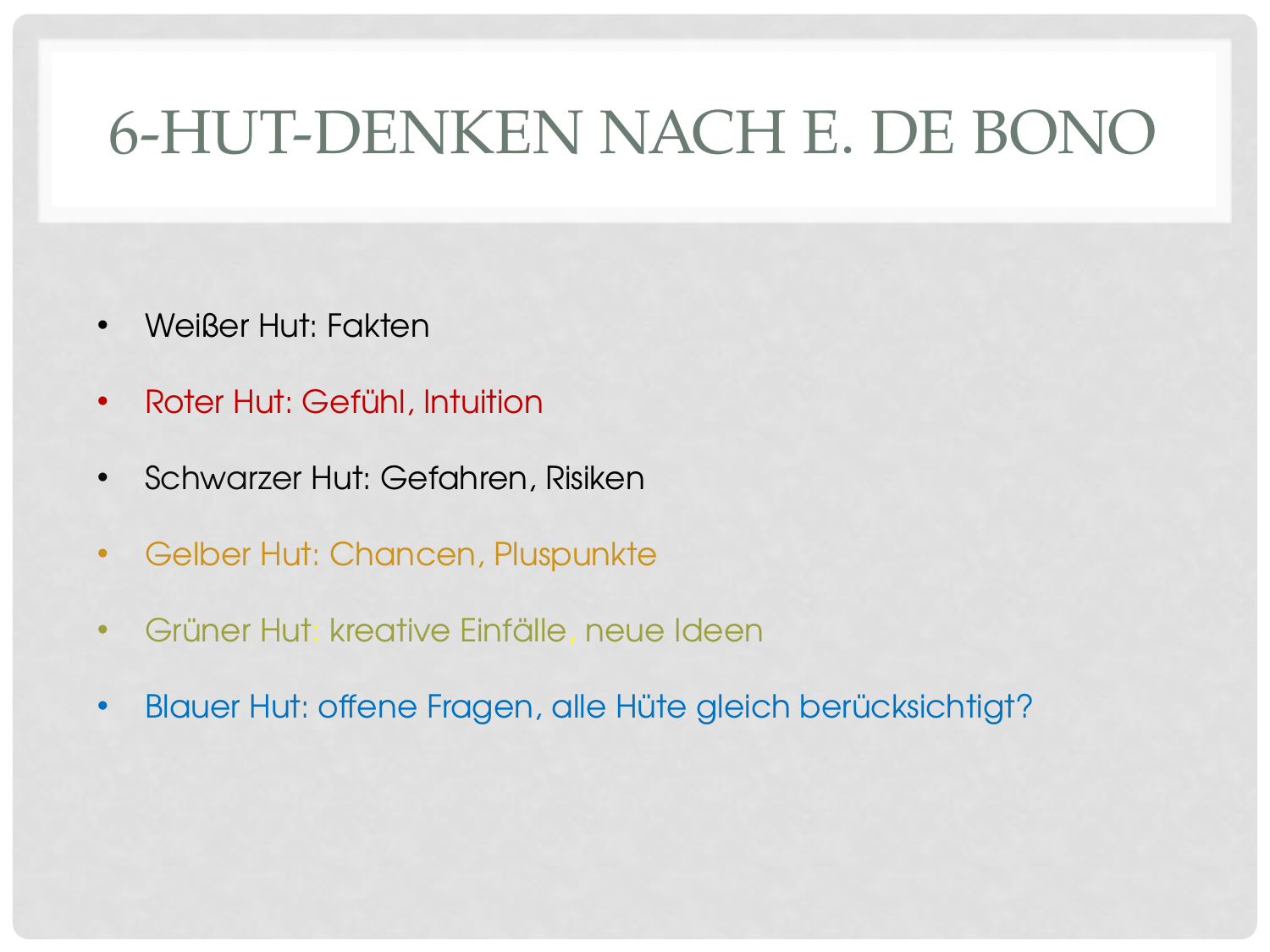

# 6-Hut-Denken nach e. de Bono
Weißer Hut: Fakten

Roter Hut: Gefühl, Intuition

Schwarzer Hut: Gefahren, Risiken

Gelber Hut: Chancen, Pluspunkte

Grüner Hut: kreative Einfälle, neue Ideen

Blauer Hut: offene Fragen, alle Hüte gleich berücksichtigt?